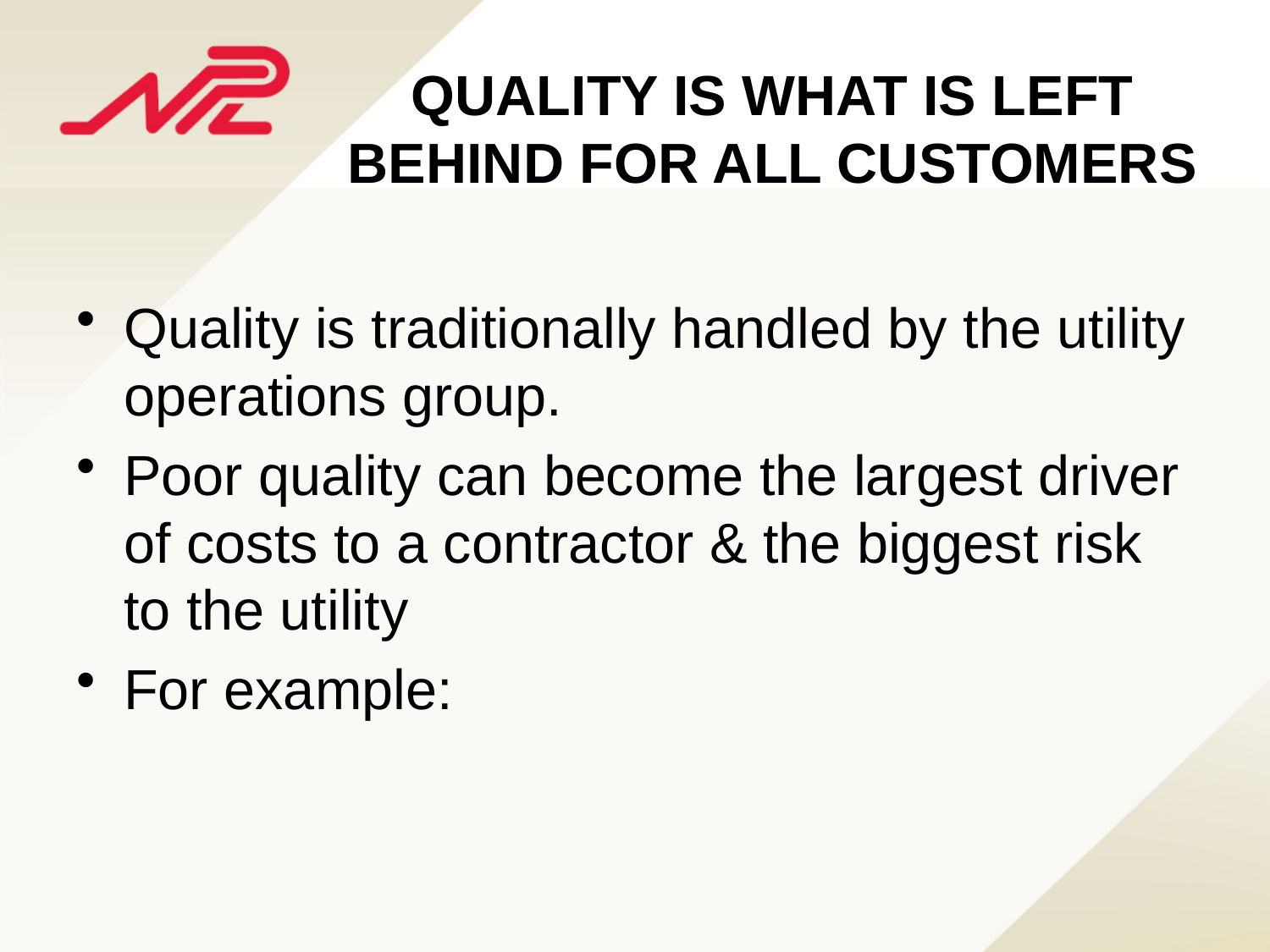

QUALITY IS WHAT IS LEFT BEHIND FOR ALL CUSTOMERS
Quality is traditionally handled by the utility operations group.
Poor quality can become the largest driver of costs to a contractor & the biggest risk to the utility
For example: